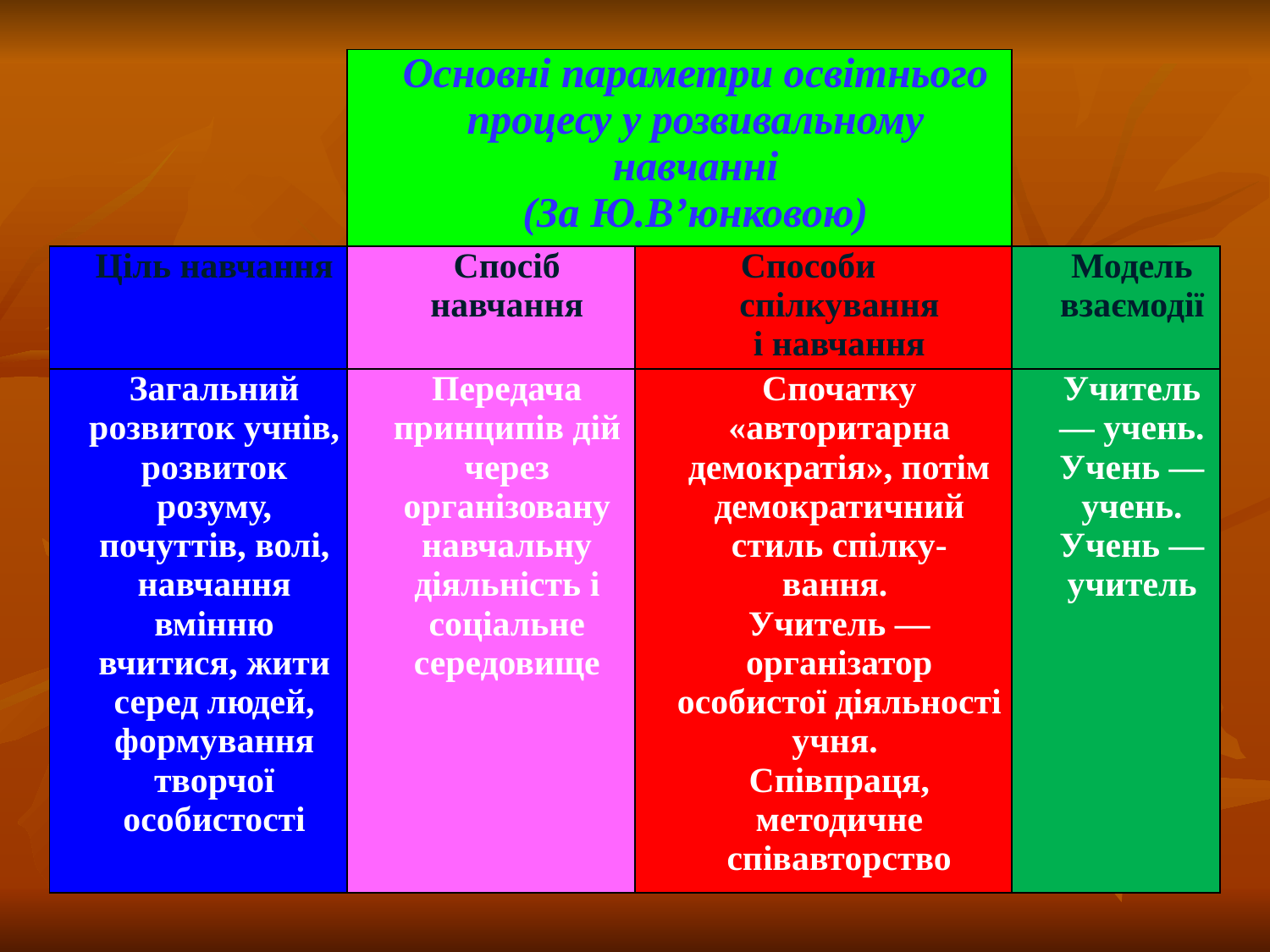

|  | Основні параметри освітнього процесу у розвивальному навчанні (За Ю.В’юнковою) |  |  |
| --- | --- | --- | --- |
| Ціль навчання | Спосіб навчання | Способи спілкування і навчання | Модель взаємодії |
| Загальний розвиток учнів, розвиток розуму, почуттів, волі, навчання вмінню вчитися, жити серед людей, формування творчої особистості | Передача принципів дій через організовану навчальну діяльність і соціальне середовище | Спочатку «авторитарна демократія», потім демократичний стиль спілку- вання. Учитель — організатор особистої діяльності учня. Співпраця, методичне співавторство | Учитель — учень. Учень — учень. Учень — учитель |